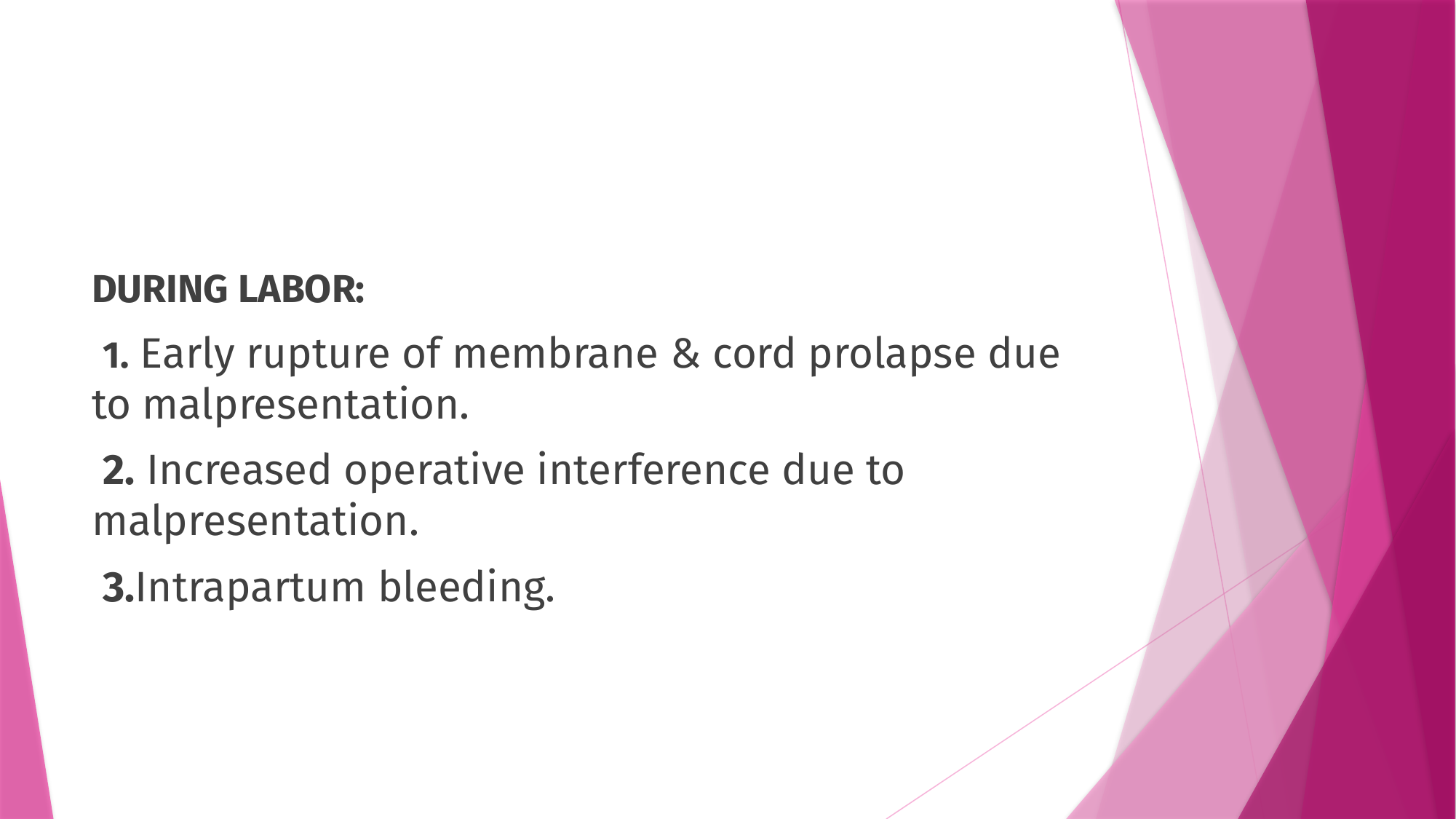

#
DURING LABOR:
 1. Early rupture of membrane & cord prolapse due to malpresentation.
 2. Increased operative interference due to malpresentation.
 3.Intrapartum bleeding.